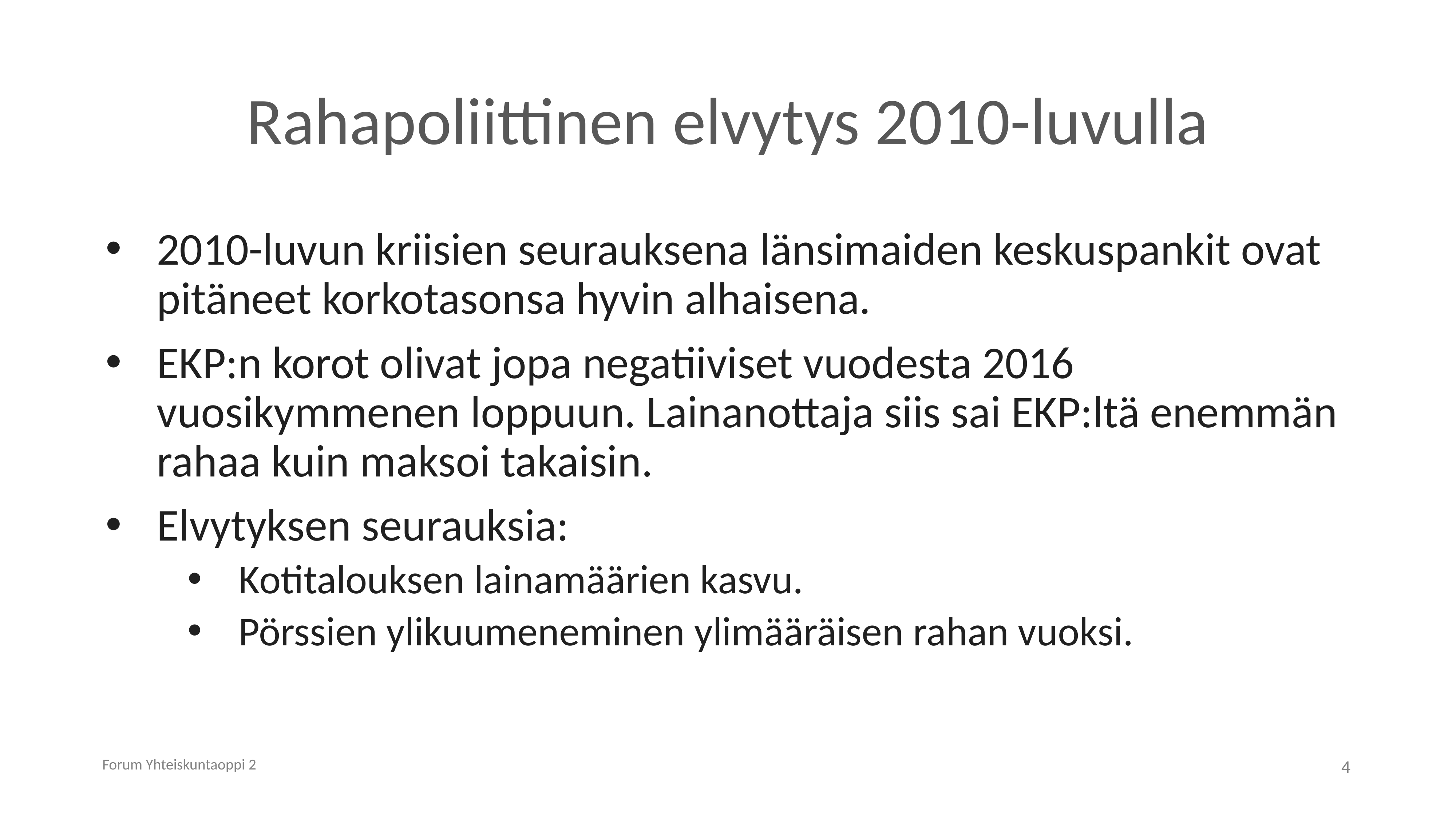

# Rahapoliittinen elvytys 2010-luvulla
2010-luvun kriisien seurauksena länsimaiden keskuspankit ovat pitäneet korkotasonsa hyvin alhaisena.
EKP:n korot olivat jopa negatiiviset vuodesta 2016 vuosikymmenen loppuun. Lainanottaja siis sai EKP:ltä enemmän rahaa kuin maksoi takaisin.
Elvytyksen seurauksia:
Kotitalouksen lainamäärien kasvu.
Pörssien ylikuumeneminen ylimääräisen rahan vuoksi.
Forum Yhteiskuntaoppi 2
4